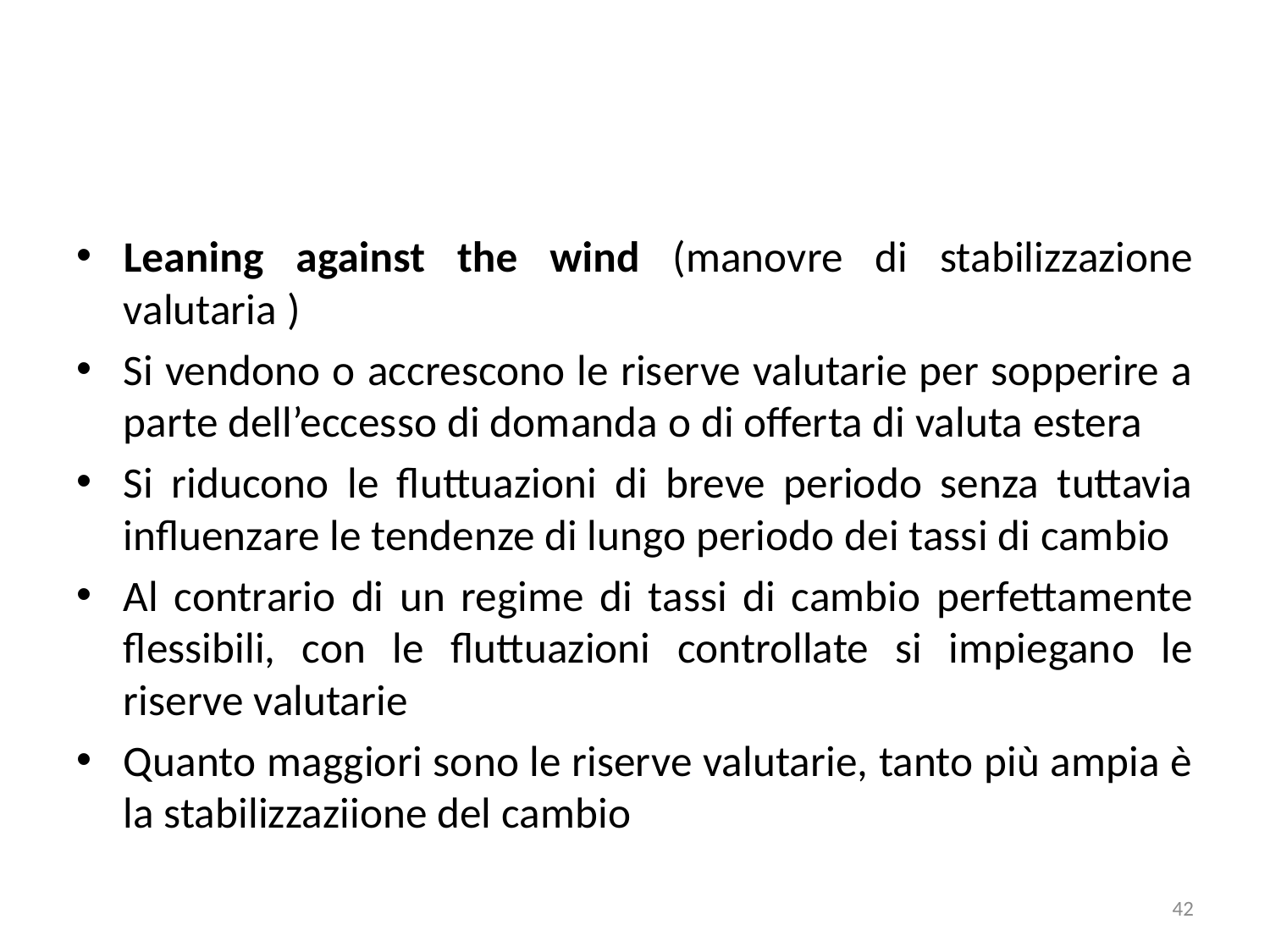

#
Leaning against the wind (manovre di stabilizzazione valutaria )
Si vendono o accrescono le riserve valutarie per sopperire a parte dell’eccesso di domanda o di offerta di valuta estera
Si riducono le fluttuazioni di breve periodo senza tuttavia influenzare le tendenze di lungo periodo dei tassi di cambio
Al contrario di un regime di tassi di cambio perfettamente flessibili, con le fluttuazioni controllate si impiegano le riserve valutarie
Quanto maggiori sono le riserve valutarie, tanto più ampia è la stabilizzaziione del cambio
42